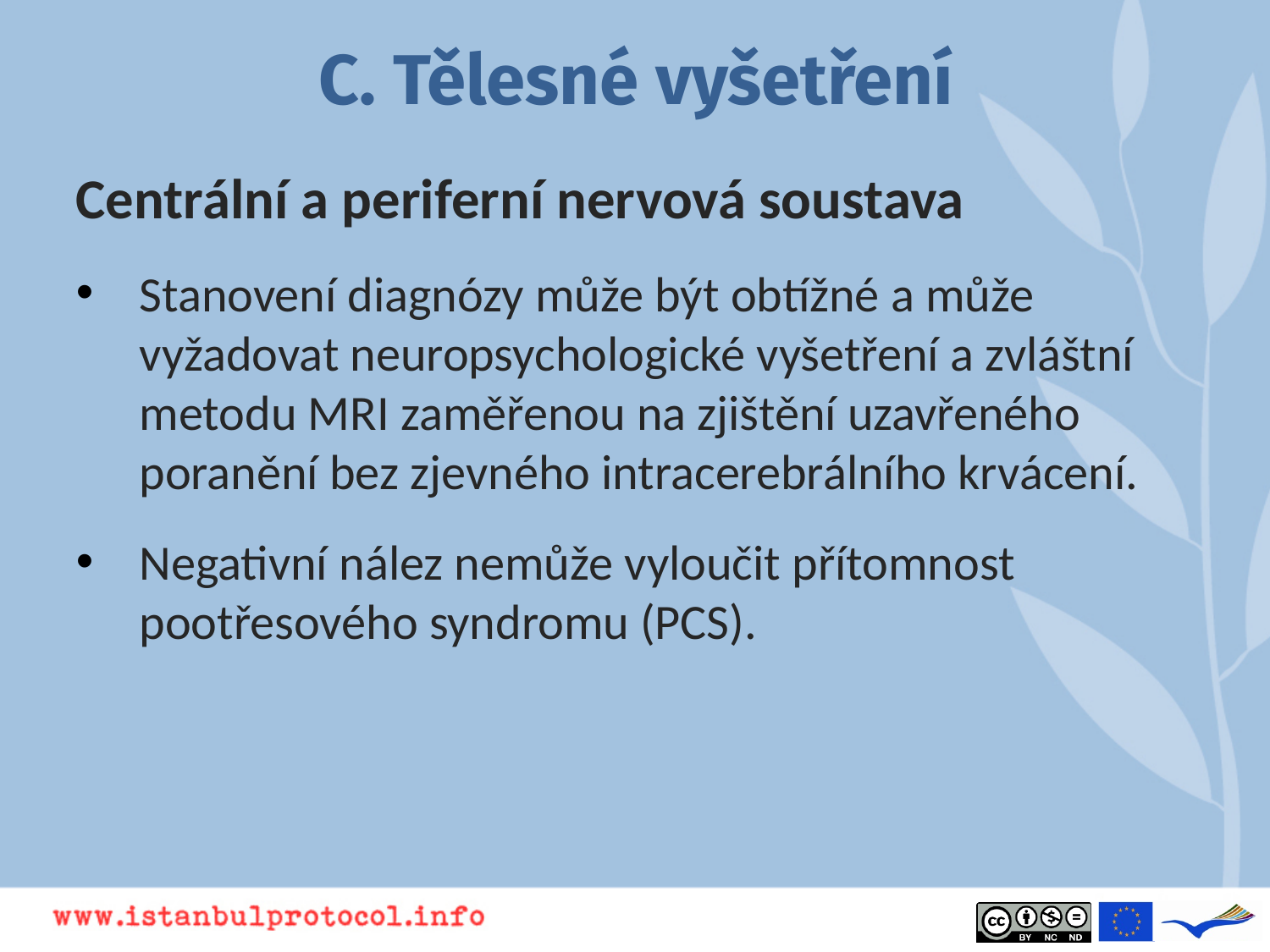

# C. Tělesné vyšetření
Centrální a periferní nervová soustava
Stanovení diagnózy může být obtížné a může vyžadovat neuropsychologické vyšetření a zvláštní metodu MRI zaměřenou na zjištění uzavřeného poranění bez zjevného intracerebrálního krvácení.
Negativní nález nemůže vyloučit přítomnost pootřesového syndromu (PCS).